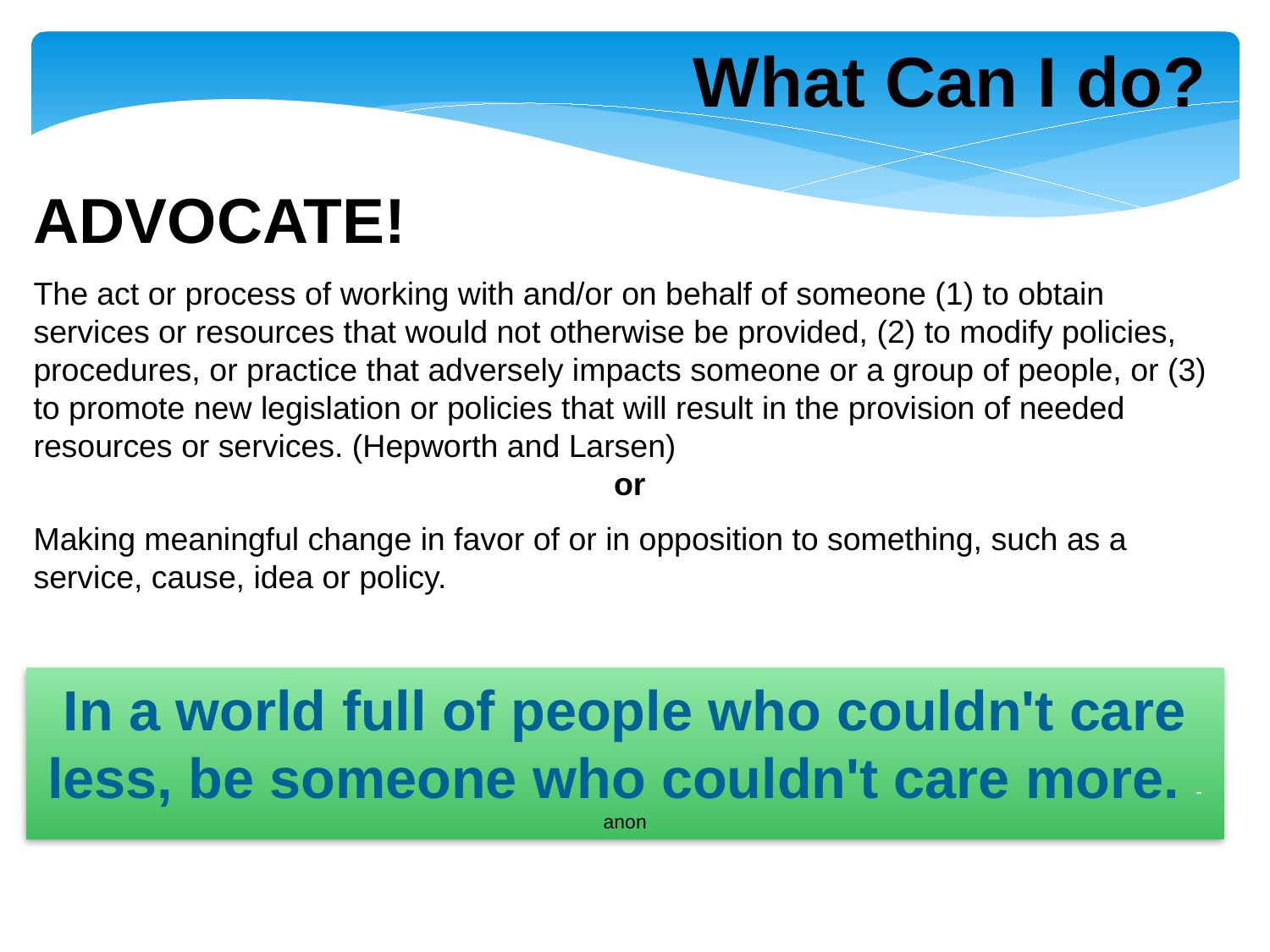

What Can I do?
ADVOCATE!

The act or process of working with and/or on behalf of someone (1) to obtain services or resources that would not otherwise be provided, (2) to modify policies, procedures, or practice that adversely impacts someone or a group of people, or (3) to promote new legislation or policies that will result in the provision of needed resources or services. (Hepworth and Larsen)
or

Making meaningful change in favor of or in opposition to something, such as a service, cause, idea or policy.

In a world full of people who couldn't care less, be someone who couldn't care more. -anon